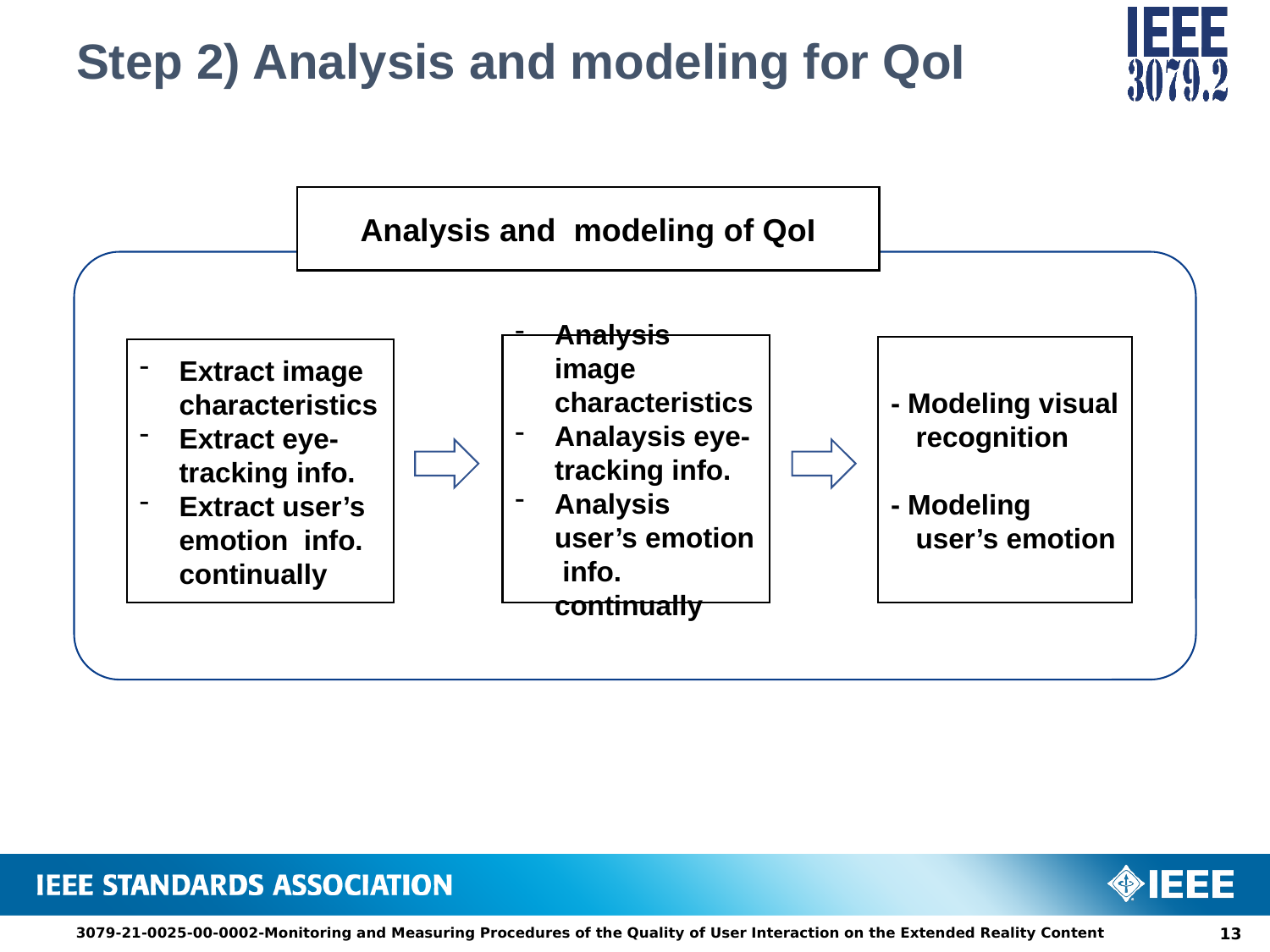

# Step 2) Analysis and modeling for QoI
Analysis and  modeling of QoI

Analysis image characteristics
Analaysis eye-tracking info.
Analysis user’s emotion  info. continually
- Modeling visual recognition

- Modeling user’s emotion
Extract image characteristics
Extract eye-tracking info.
Extract user’s emotion  info. continually

3079-21-0025-00-0002-Monitoring and Measuring Procedures of the Quality of User Interaction on the Extended Reality Content
13